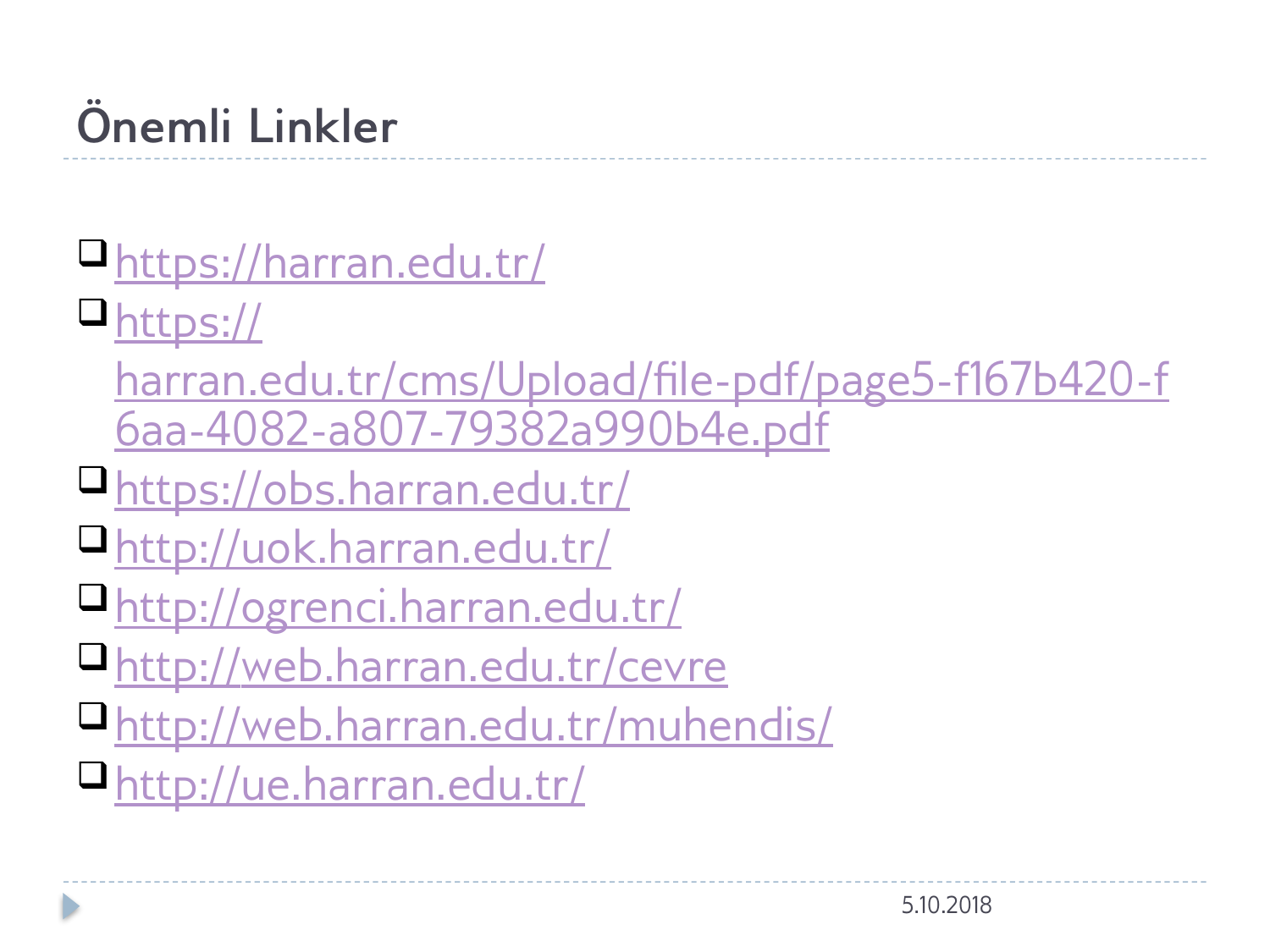

# Önemli Linkler
https://harran.edu.tr/
https://harran.edu.tr/cms/Upload/file-pdf/page5-f167b420-f6aa-4082-a807-79382a990b4e.pdf
https://obs.harran.edu.tr/
http://uok.harran.edu.tr/
http://ogrenci.harran.edu.tr/
http://web.harran.edu.tr/cevre
http://web.harran.edu.tr/muhendis/
http://ue.harran.edu.tr/

5.10.2018